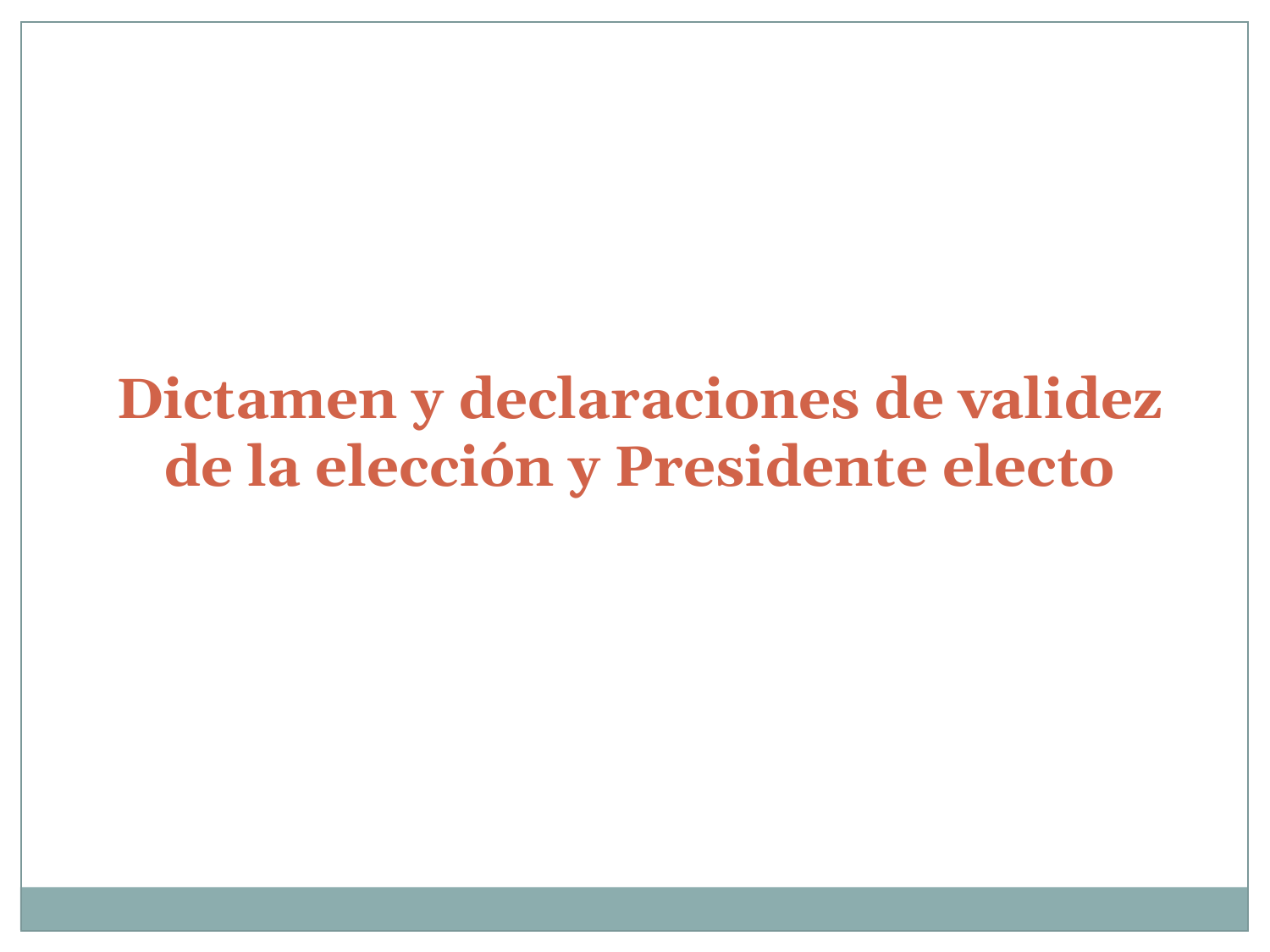

Dictamen y declaraciones de validez de la elección y Presidente electo